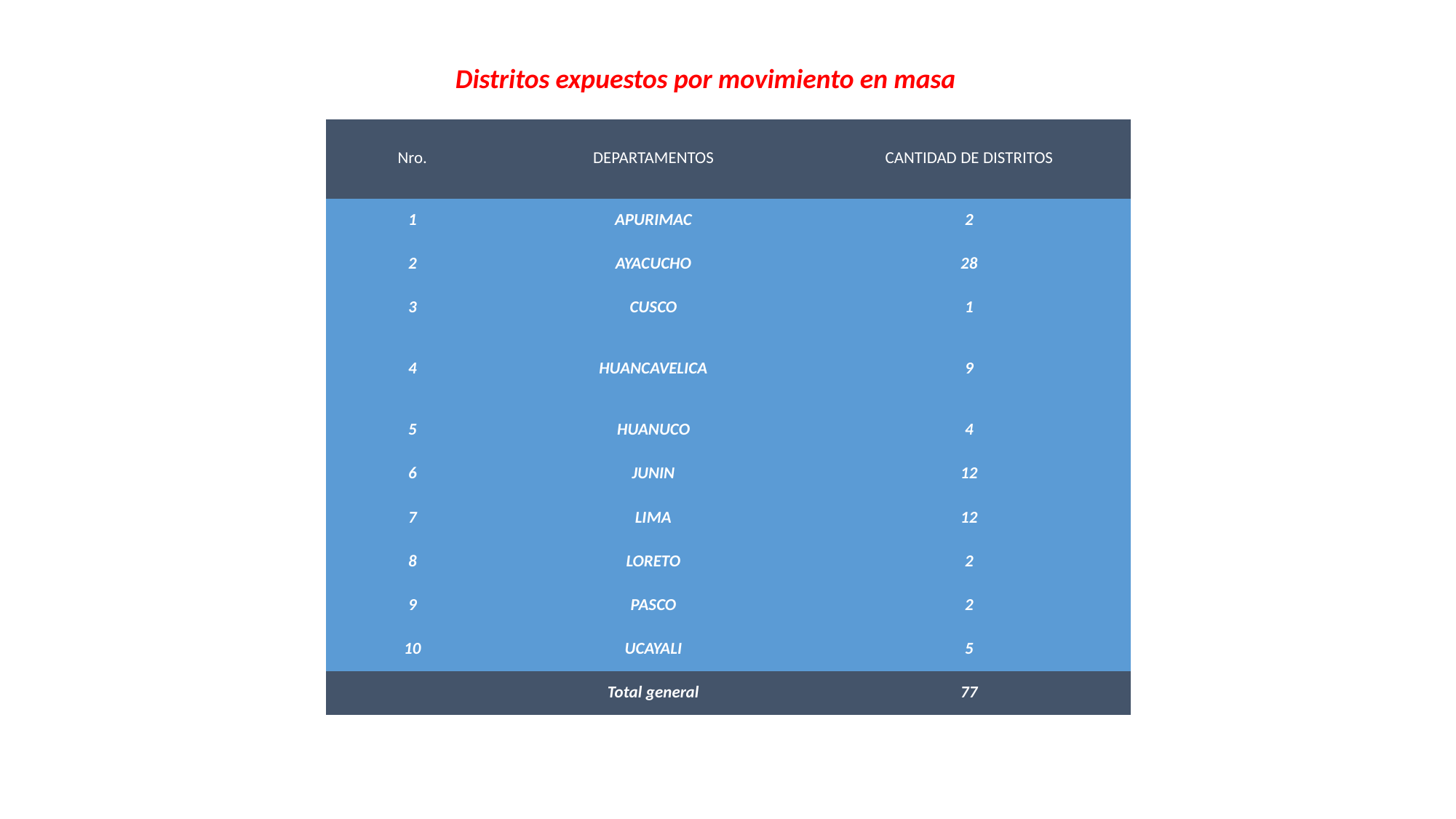

Distritos expuestos por movimiento en masa
| Nro. | DEPARTAMENTOS | CANTIDAD DE DISTRITOS |
| --- | --- | --- |
| 1 | APURIMAC | 2 |
| 2 | AYACUCHO | 28 |
| 3 | CUSCO | 1 |
| 4 | HUANCAVELICA | 9 |
| 5 | HUANUCO | 4 |
| 6 | JUNIN | 12 |
| 7 | LIMA | 12 |
| 8 | LORETO | 2 |
| 9 | PASCO | 2 |
| 10 | UCAYALI | 5 |
|  | Total general | 77 |